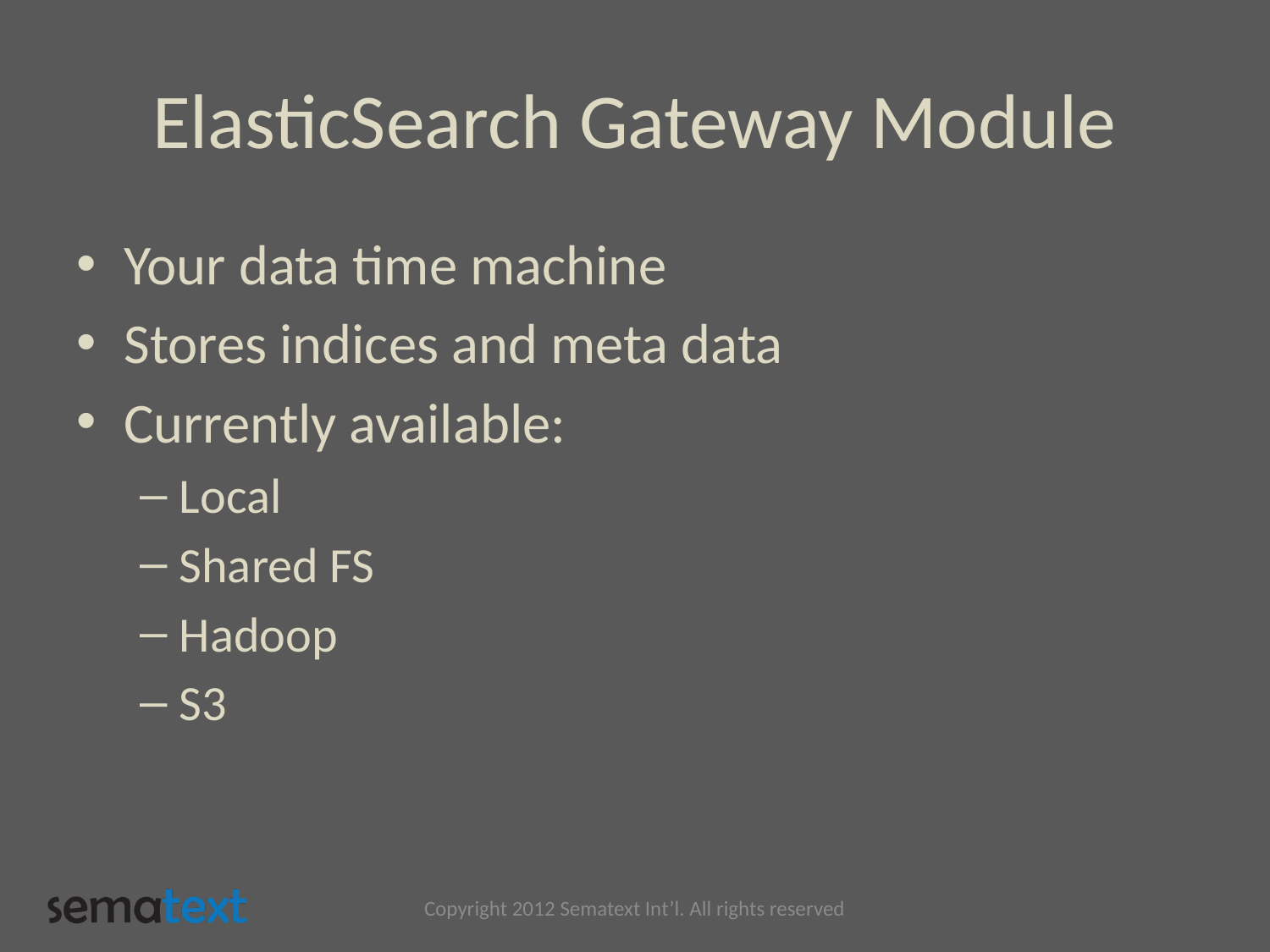

# ElasticSearch Gateway Module
Your data time machine
Stores indices and meta data
Currently available:
Local
Shared FS
Hadoop
S3
Copyright 2012 Sematext Int’l. All rights reserved